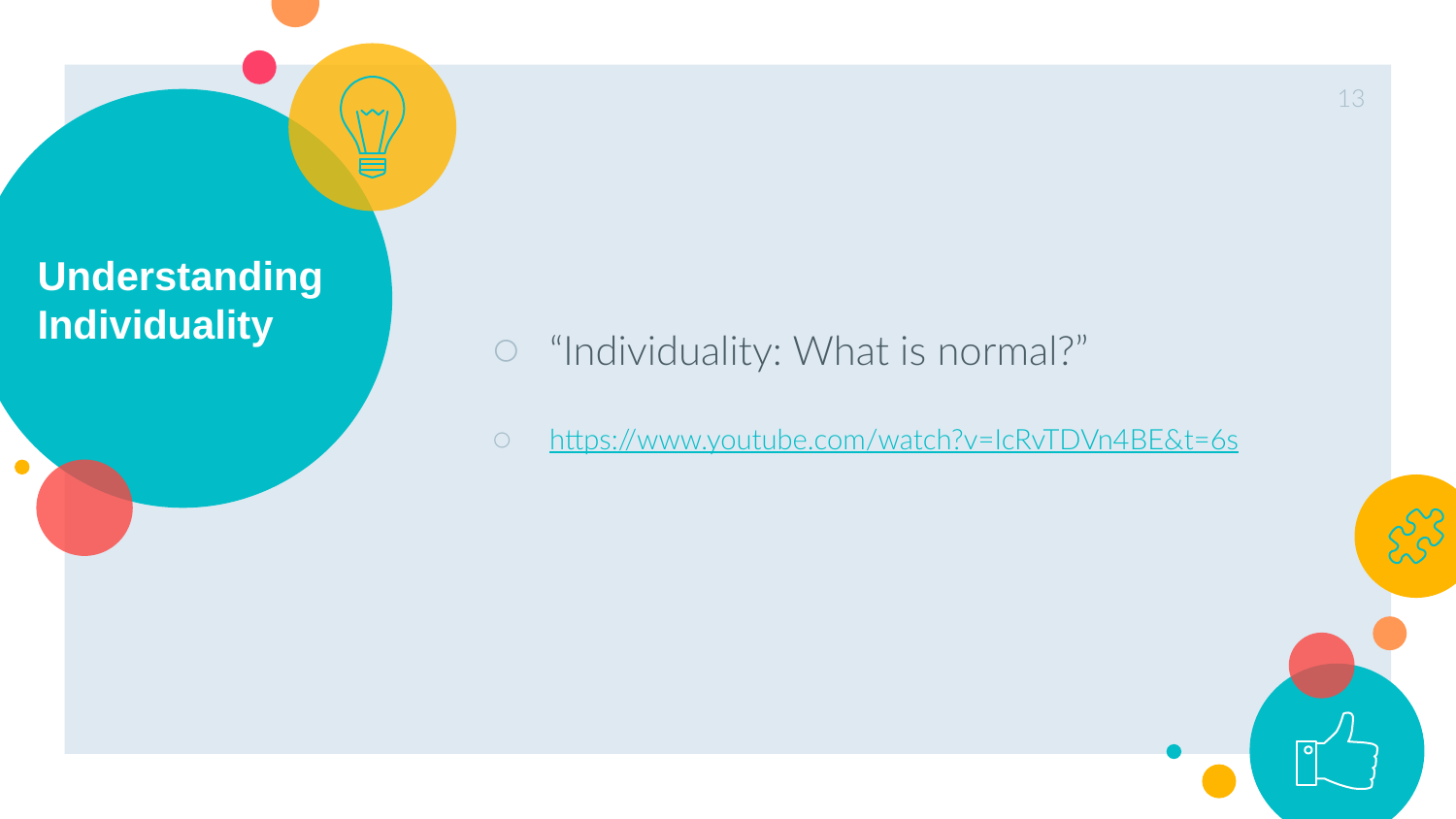

13
# Understanding Individuality

“Individuality: What is normal?”

https://www.youtube.com/watch?v=IcRvTDVn4BE&t=6s